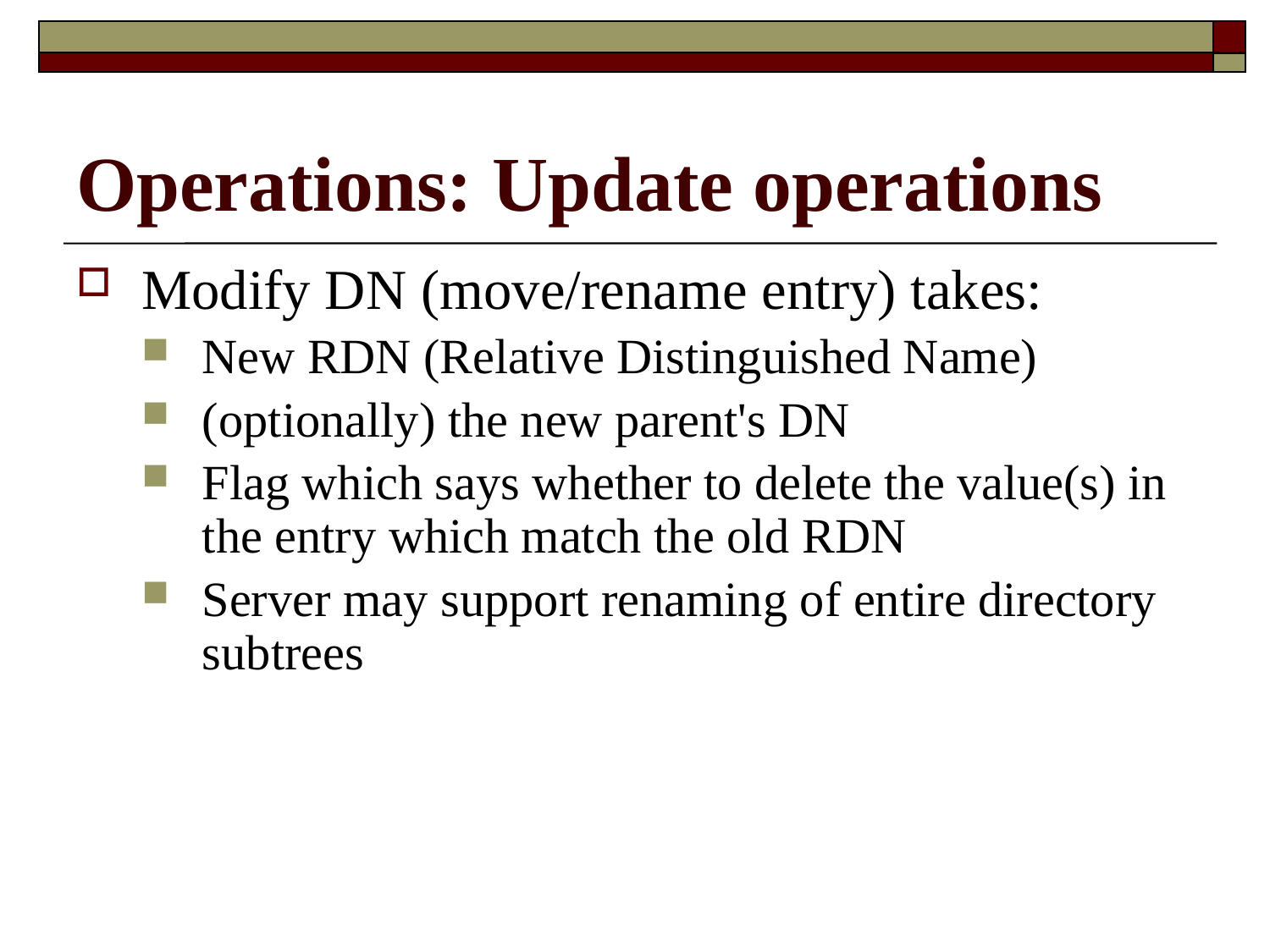

Operations: Update operations
Modify DN (move/rename entry) takes:
New RDN (Relative Distinguished Name)
(optionally) the new parent's DN
Flag which says whether to delete the value(s) in the entry which match the old RDN
Server may support renaming of entire directory subtrees